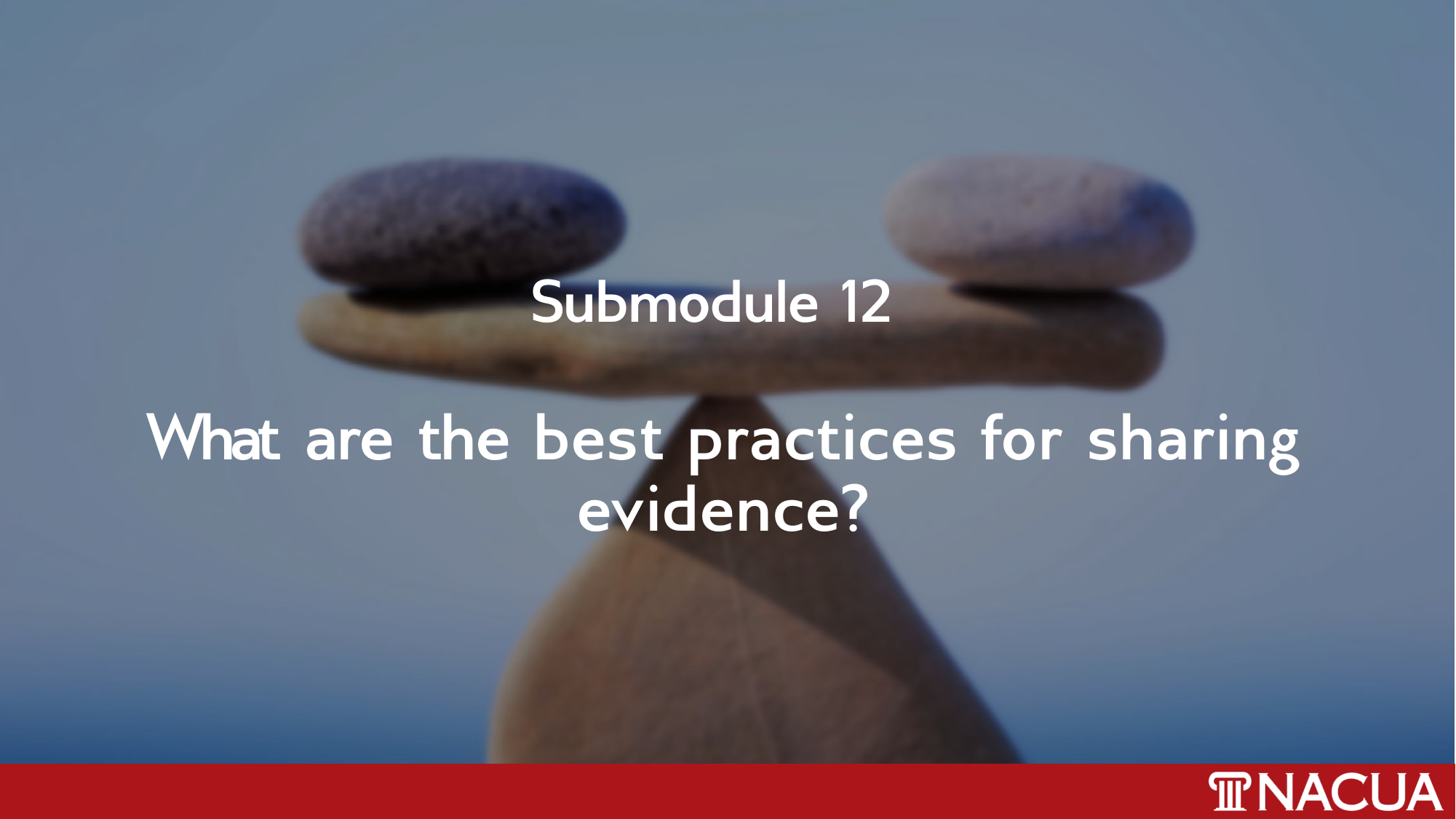

# Submodule 12
What are the best practices for sharing evidence?